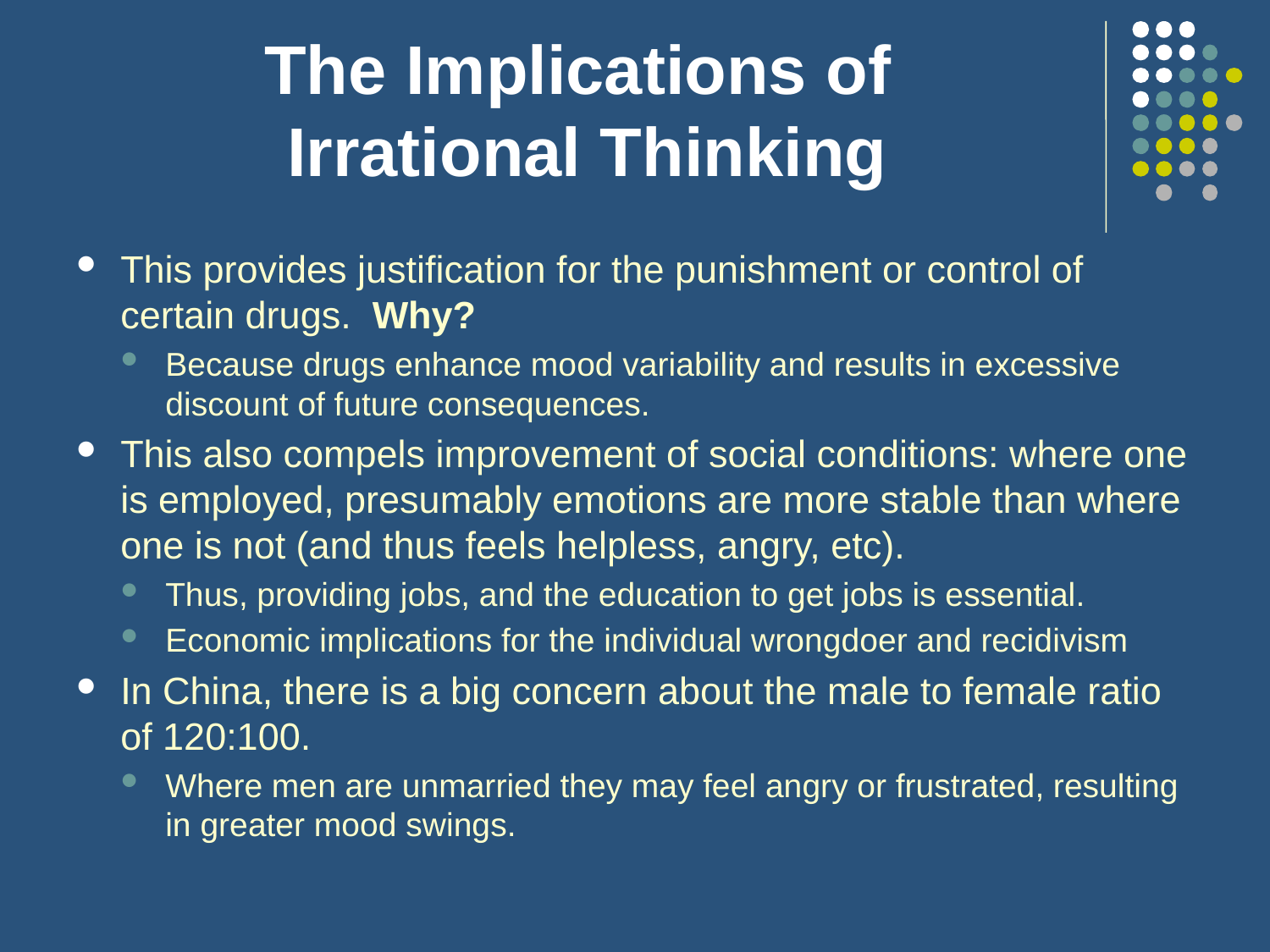

# The Implications of Irrational Thinking
This provides justification for the punishment or control of certain drugs.  Why?
Because drugs enhance mood variability and results in excessive discount of future consequences.
This also compels improvement of social conditions: where one is employed, presumably emotions are more stable than where one is not (and thus feels helpless, angry, etc).
Thus, providing jobs, and the education to get jobs is essential.
Economic implications for the individual wrongdoer and recidivism
In China, there is a big concern about the male to female ratio of 120:100.
Where men are unmarried they may feel angry or frustrated, resulting in greater mood swings.